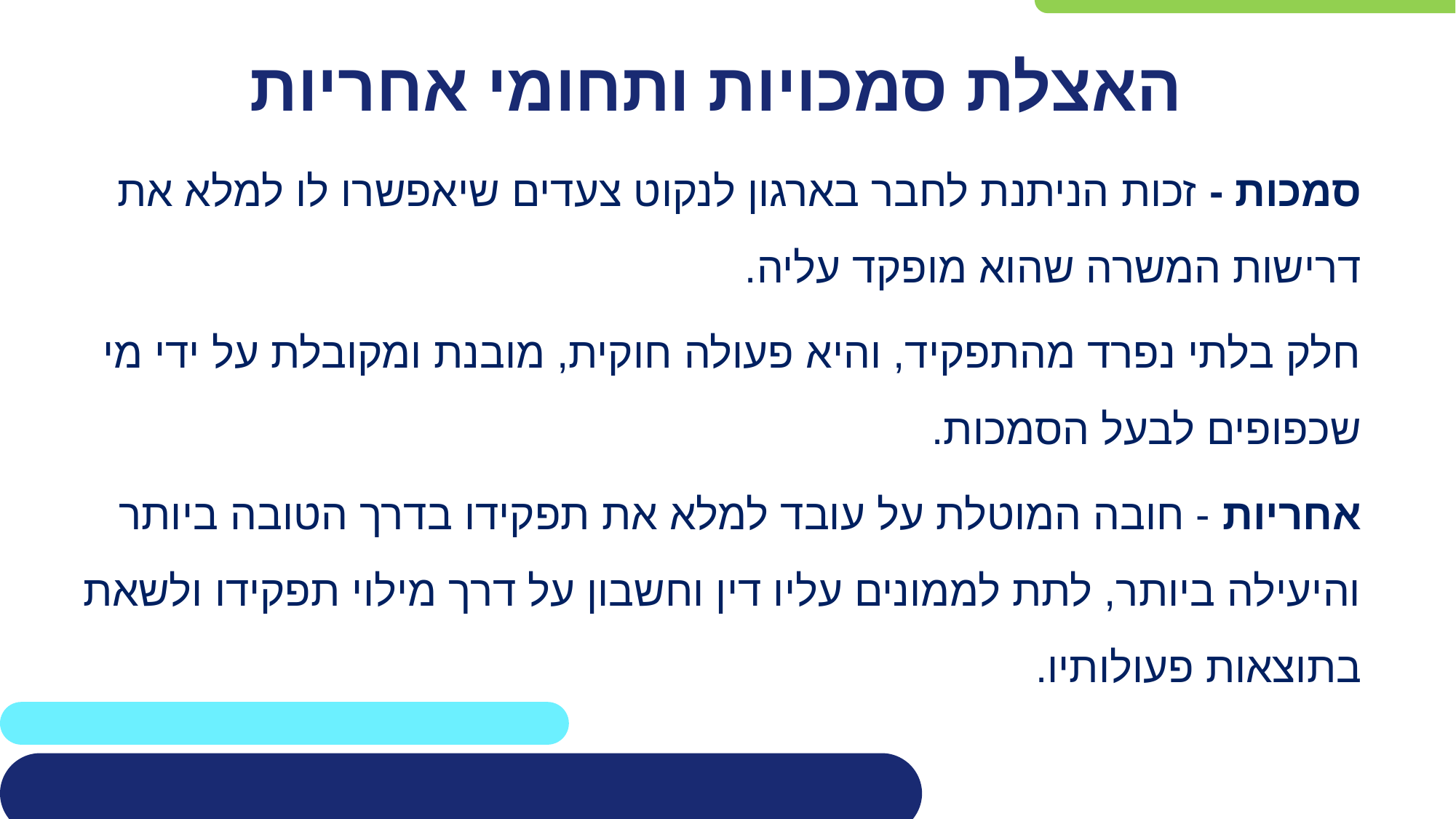

האצלת סמכויות ותחומי אחריות
סמכות - זכות הניתנת לחבר בארגון לנקוט צעדים שיאפשרו לו למלא את דרישות המשרה שהוא מופקד עליה.
חלק בלתי נפרד מהתפקיד, והיא פעולה חוקית, מובנת ומקובלת על ידי מי שכפופים לבעל הסמכות.
אחריות - חובה המוטלת על עובד למלא את תפקידו בדרך הטובה ביותר והיעילה ביותר, לתת לממונים עליו דין וחשבון על דרך מילוי תפקידו ולשאת בתוצאות פעולותיו.